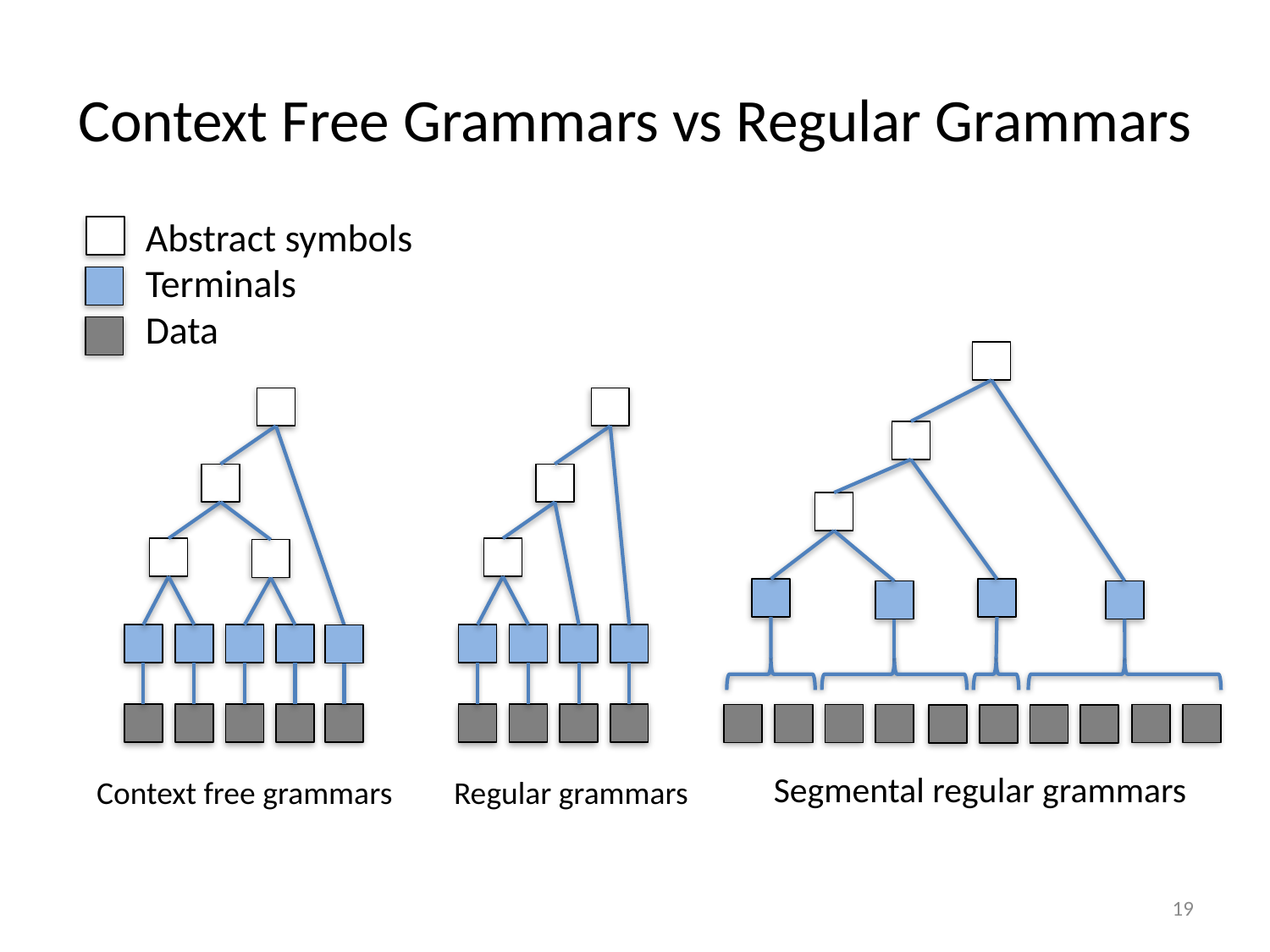

# Context Free Grammars vs Regular Grammars
Abstract symbols
Terminals
Data

Segmental regular grammars
Context free grammars
Regular grammars
19